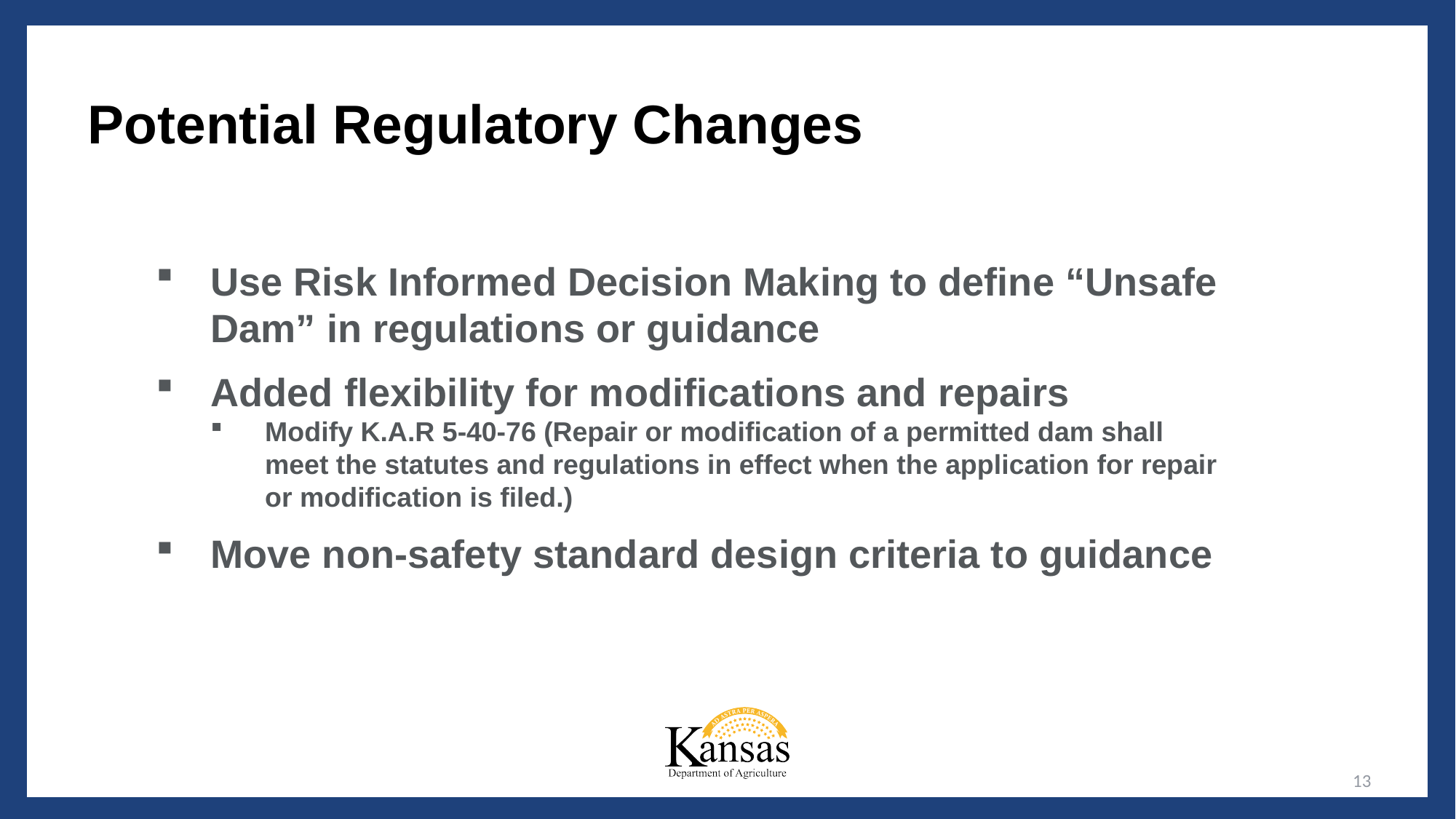

# Potential Regulatory Changes

Use Risk Informed Decision Making to define “Unsafe Dam” in regulations or guidance

Added flexibility for modifications and repairs
Modify K.A.R 5-40-76 (Repair or modification of a permitted dam shall meet the statutes and regulations in effect when the application for repair or modification is filed.)

Move non-safety standard design criteria to guidance

13